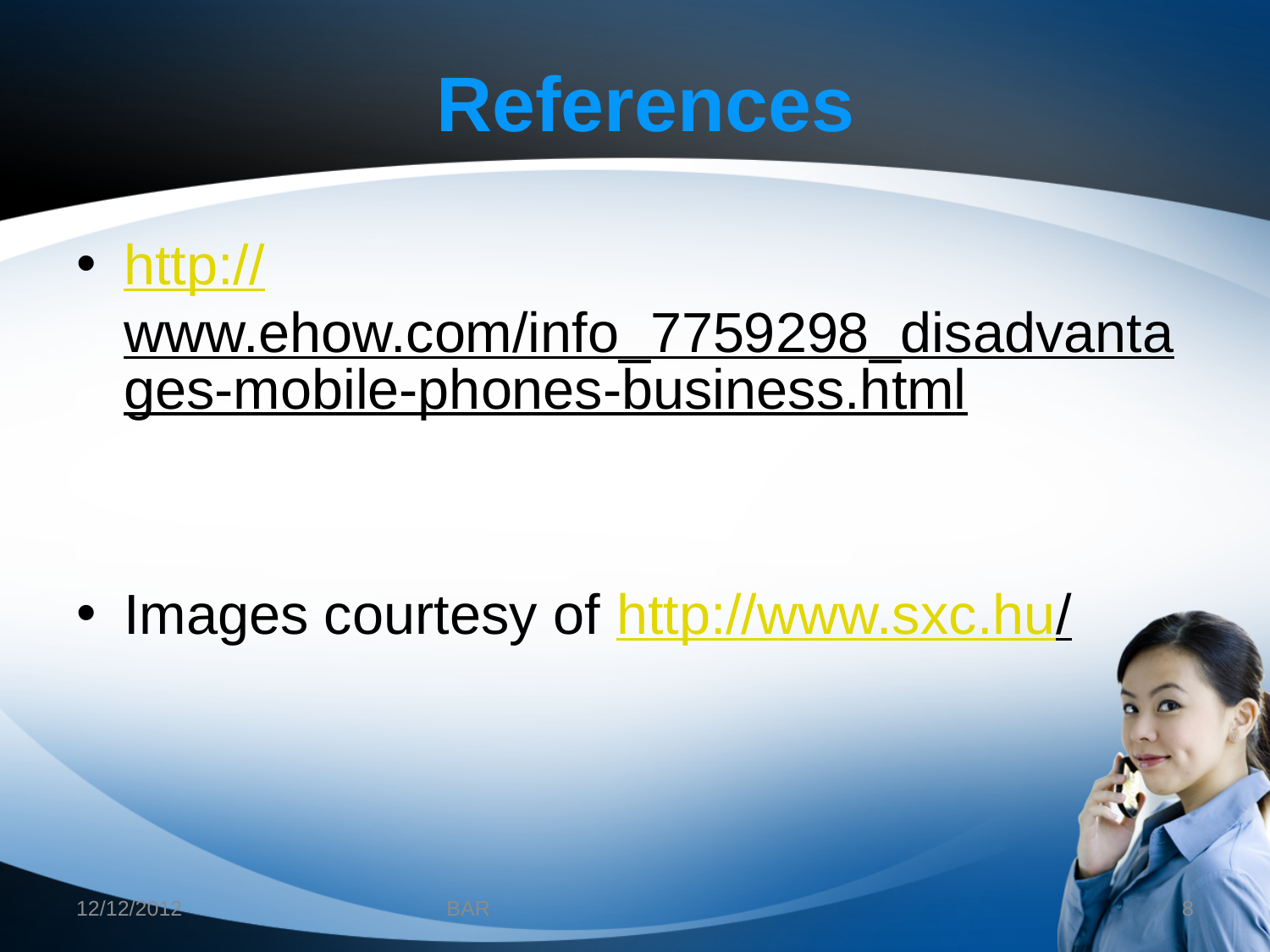

# References
http://www.ehow.com/info_7759298_disadvantages-mobile-phones-business.html

Images courtesy of http://www.sxc.hu/

12/12/2012
BAR
8